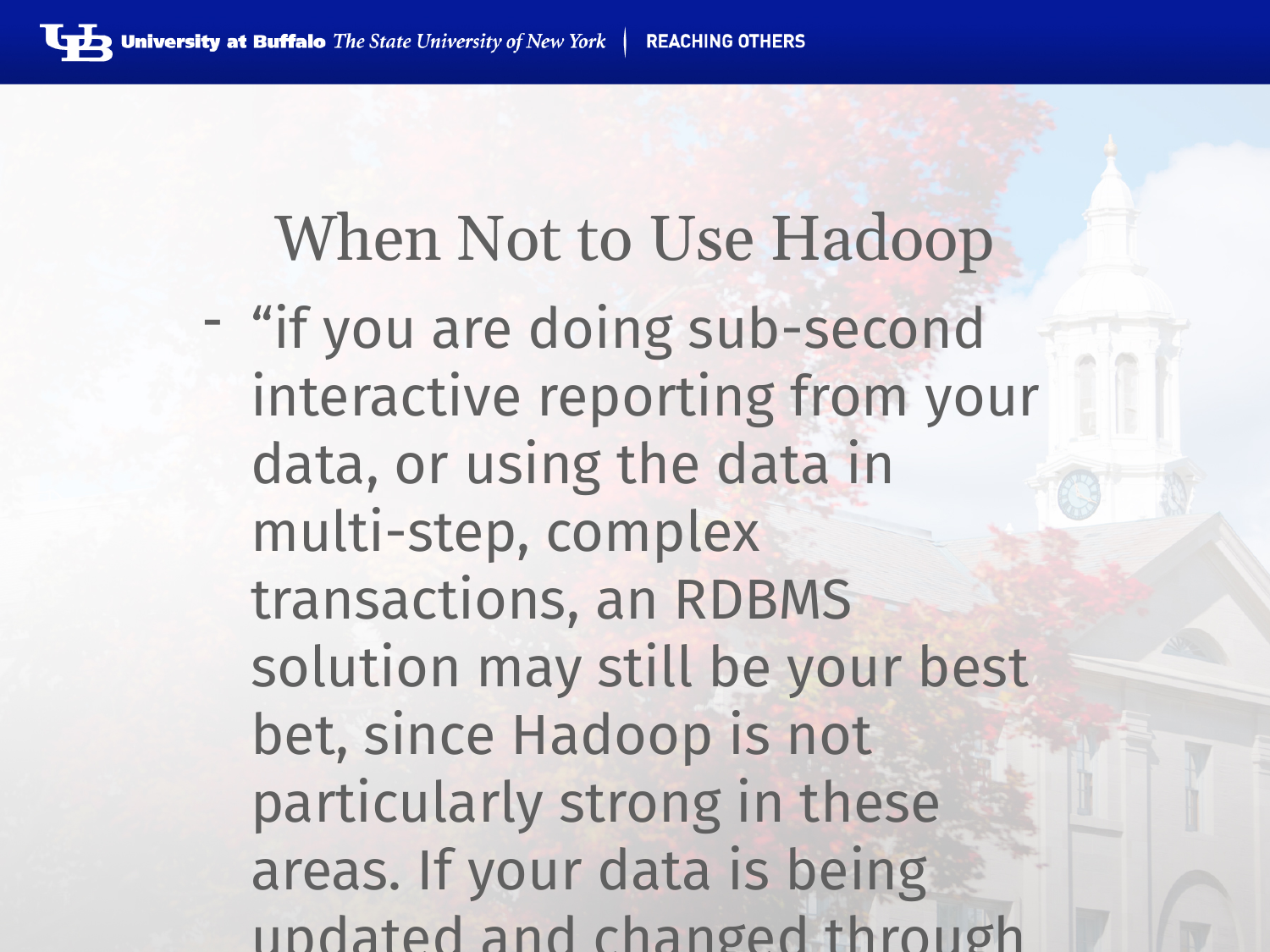

# When Not to Use Hadoop
“if you are doing sub-second interactive reporting from your data, or using the data in multi-step, complex transactions, an RDBMS solution may still be your best bet, since Hadoop is not particularly strong in these areas. If your data is being updated and changed through insertions and deletions, that's another reason to shy away from Hadoop.” goo.gl/ZFdyw